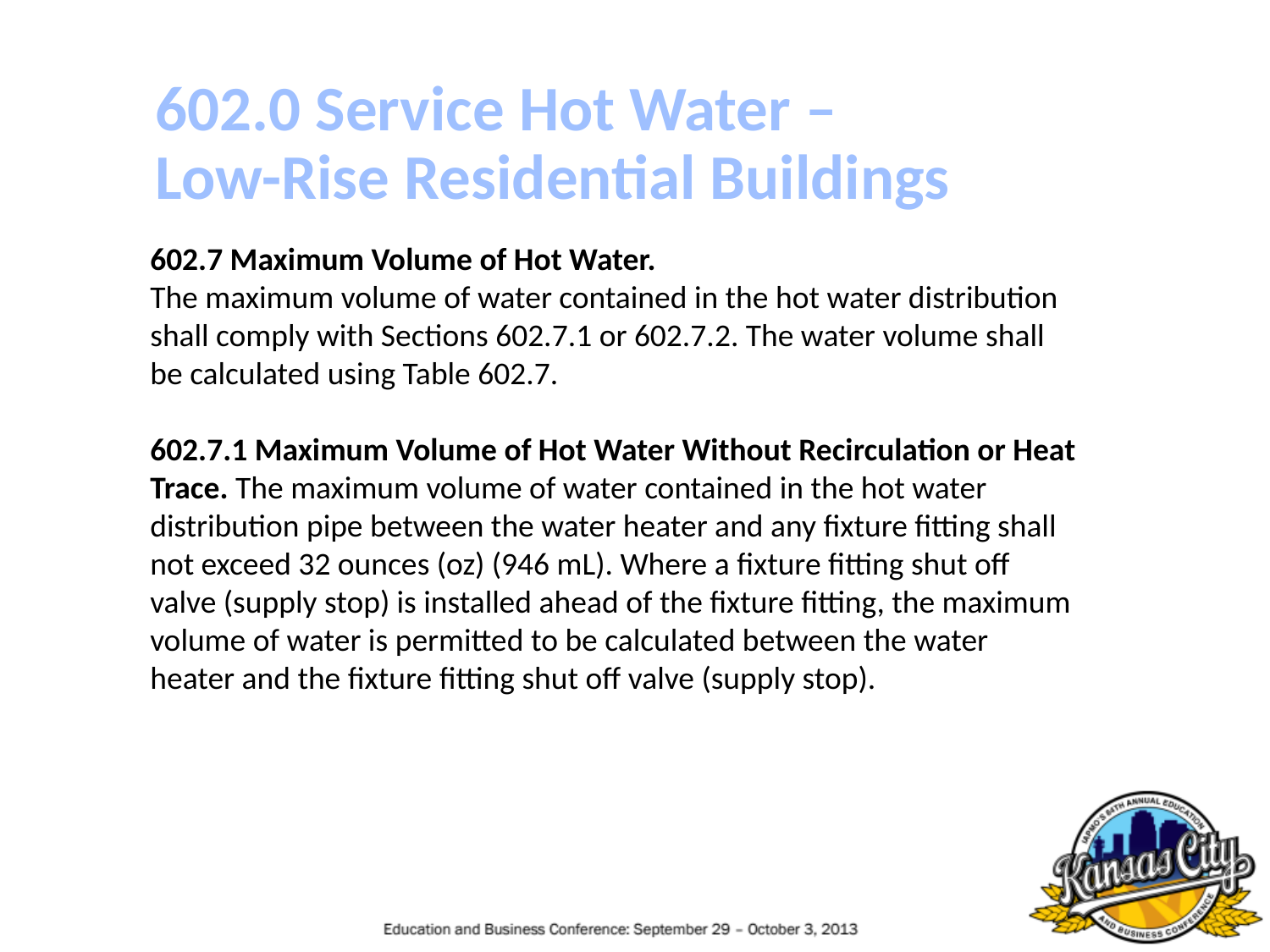

602.0 Service Hot Water –
Low-Rise Residential Buildings
602.7 Maximum Volume of Hot Water.
The maximum volume of water contained in the hot water distribution shall comply with Sections 602.7.1 or 602.7.2. The water volume shall be calculated using Table 602.7.

602.7.1 Maximum Volume of Hot Water Without Recirculation or Heat Trace. The maximum volume of water contained in the hot water distribution pipe between the water heater and any fixture fitting shall not exceed 32 ounces (oz) (946 mL). Where a fixture fitting shut off valve (supply stop) is installed ahead of the fixture fitting, the maximum volume of water is permitted to be calculated between the water heater and the fixture fitting shut off valve (supply stop).